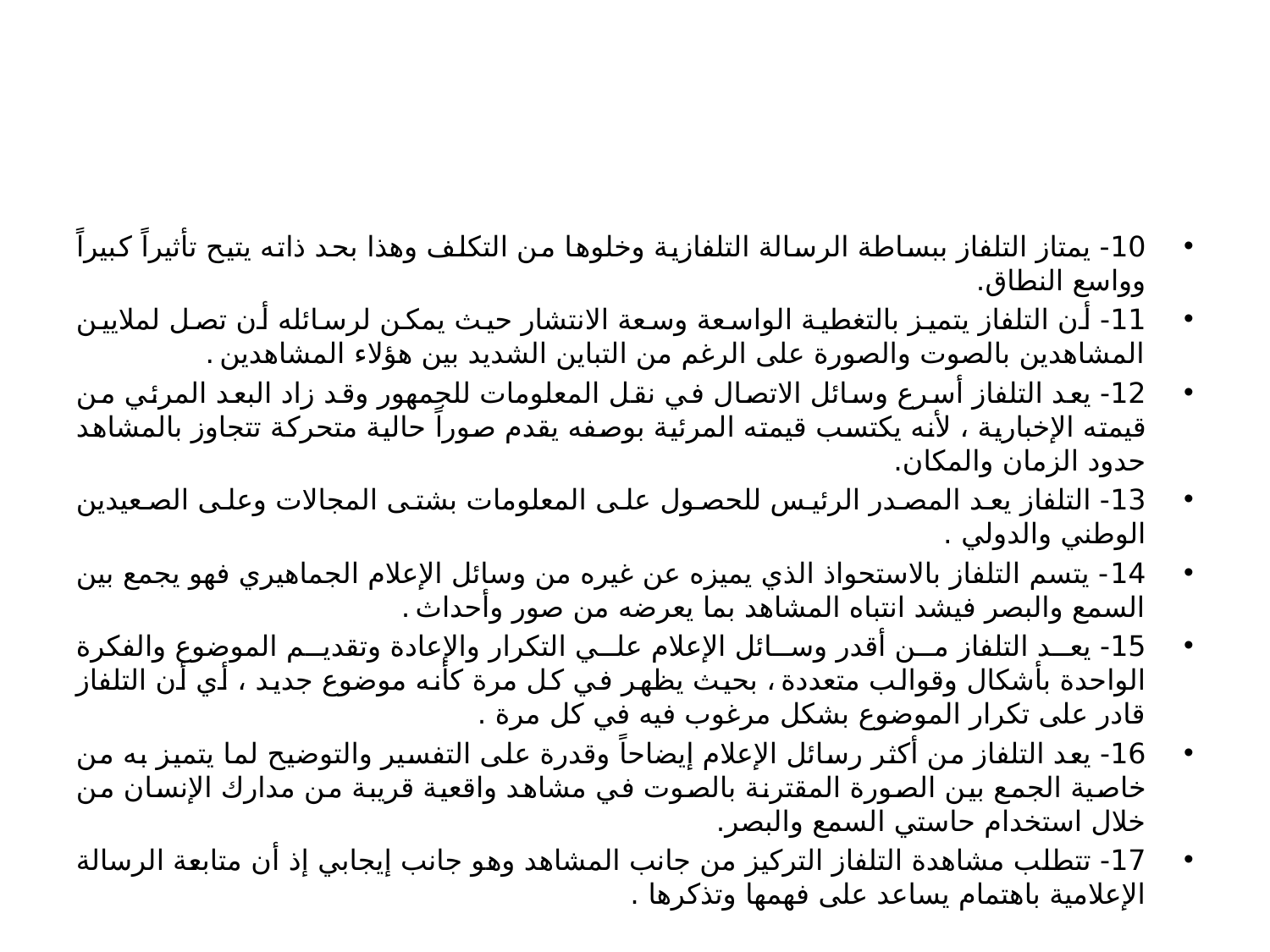

#
10- يمتاز التلفاز ببساطة الرسالة التلفازية وخلوها من التكلف وهذا بحد ذاته يتيح تأثيراً كبيراً وواسع النطاق.
11- أن التلفاز يتميز بالتغطية الواسعة وسعة الانتشار حيث يمكن لرسائله أن تصل لملايين المشاهدين بالصوت والصورة على الرغم من التباين الشديد بين هؤلاء المشاهدين .
12- يعد التلفاز أسرع وسائل الاتصال في نقل المعلومات للجمهور وقد زاد البعد المرئي من قيمته الإخبارية ، لأنه يكتسب قيمته المرئية بوصفه يقدم صوراً حالية متحركة تتجاوز بالمشاهد حدود الزمان والمكان.
13- التلفاز يعد المصدر الرئيس للحصول على المعلومات بشتى المجالات وعلى الصعيدين الوطني والدولي .
14- يتسم التلفاز بالاستحواذ الذي يميزه عن غيره من وسائل الإعلام الجماهيري فهو يجمع بين السمع والبصر فيشد انتباه المشاهد بما يعرضه من صور وأحداث .
15- يعد التلفاز من أقدر وسائل الإعلام علي التكرار والإعادة وتقديم الموضوع والفكرة الواحدة بأشكال وقوالب متعددة ، بحيث يظهر في كل مرة كأنه موضوع جديد ، أي أن التلفاز قادر على تكرار الموضوع بشكل مرغوب فيه في كل مرة .
16- يعد التلفاز من أكثر رسائل الإعلام إيضاحاً وقدرة على التفسير والتوضيح لما يتميز به من خاصية الجمع بين الصورة المقترنة بالصوت في مشاهد واقعية قريبة من مدارك الإنسان من خلال استخدام حاستي السمع والبصر.
17- تتطلب مشاهدة التلفاز التركيز من جانب المشاهد وهو جانب إيجابي إذ أن متابعة الرسالة الإعلامية باهتمام يساعد على فهمها وتذكرها .